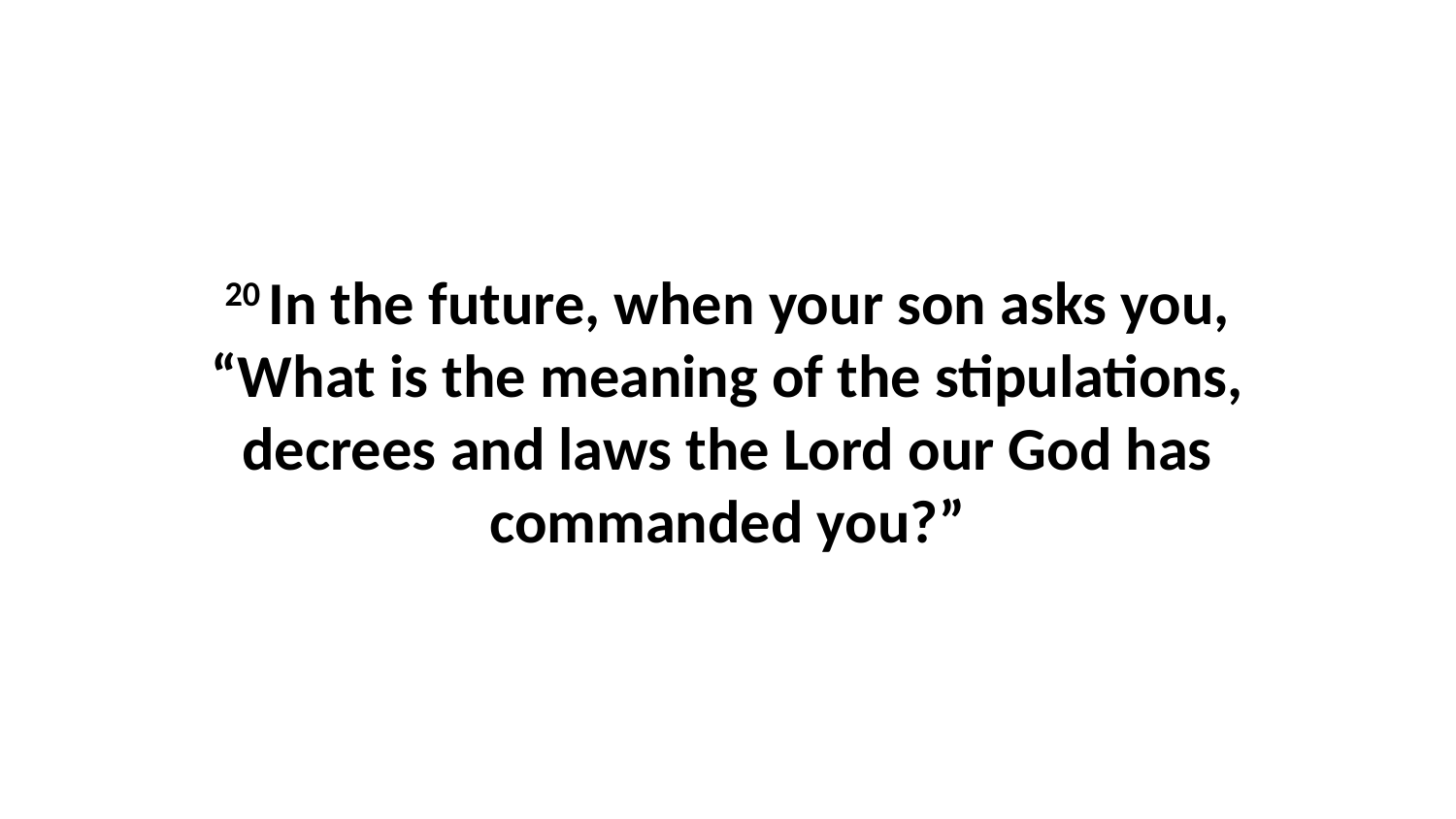

20 In the future, when your son asks you, “What is the meaning of the stipulations, decrees and laws the Lord our God has commanded you?”